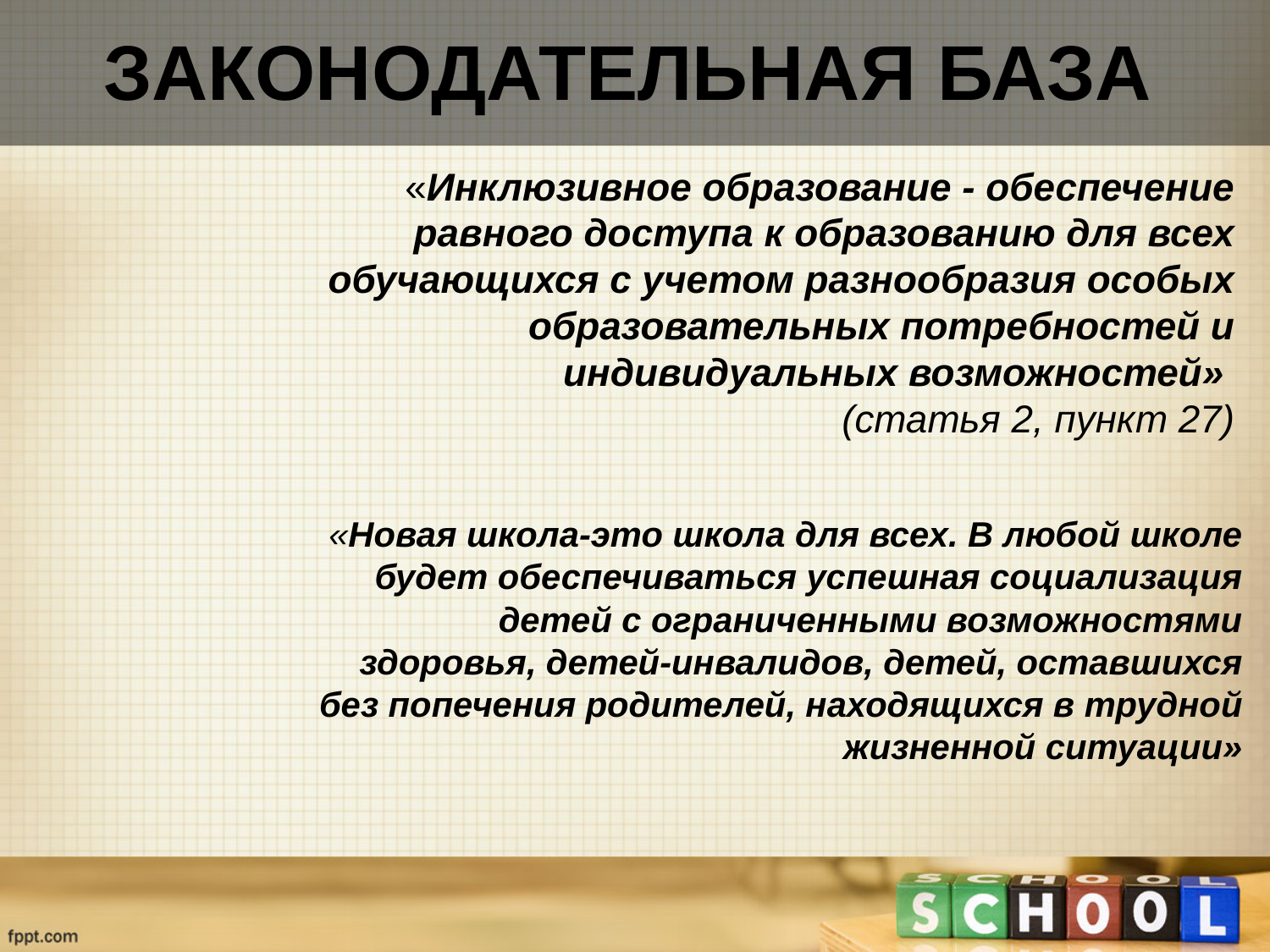

Законодательная база
«Инклюзивное образование - обеспечение равного доступа к образованию для всех обучающихся с учетом разнообразия особых образовательных потребностей и индивидуальных возможностей»
(статья 2, пункт 27)
«Новая школа-это школа для всех. В любой школе будет обеспечиваться успешная социализация детей с ограниченными возможностями здоровья, детей-инвалидов, детей, оставшихся без попечения родителей, находящихся в трудной жизненной ситуации»